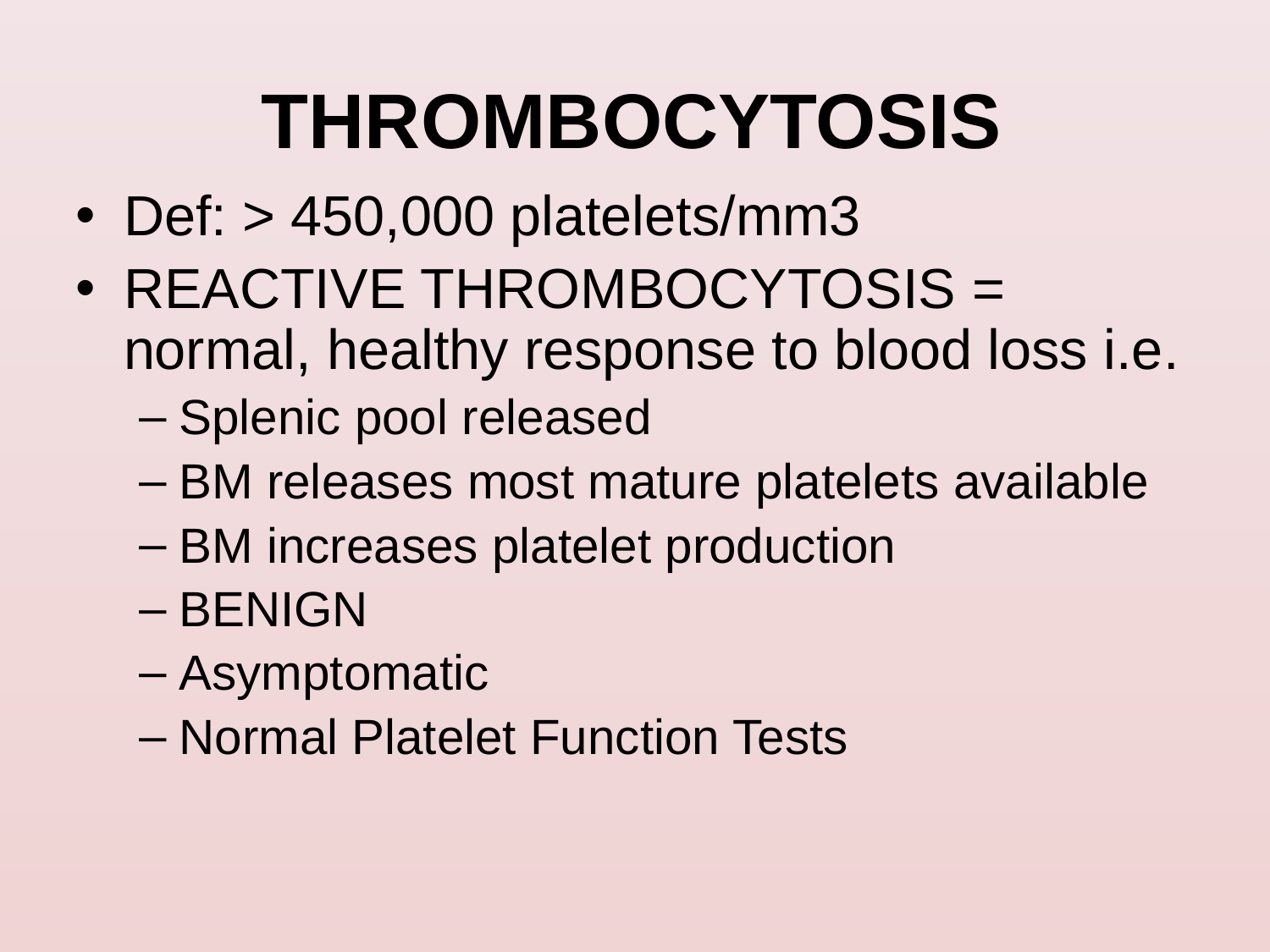

# THROMBOCYTOSIS
Def: > 450,000 platelets/mm3
REACTIVE THROMBOCYTOSIS = normal, healthy response to blood loss i.e.
Splenic pool released
BM releases most mature platelets available
BM increases platelet production
BENIGN
Asymptomatic
Normal Platelet Function Tests